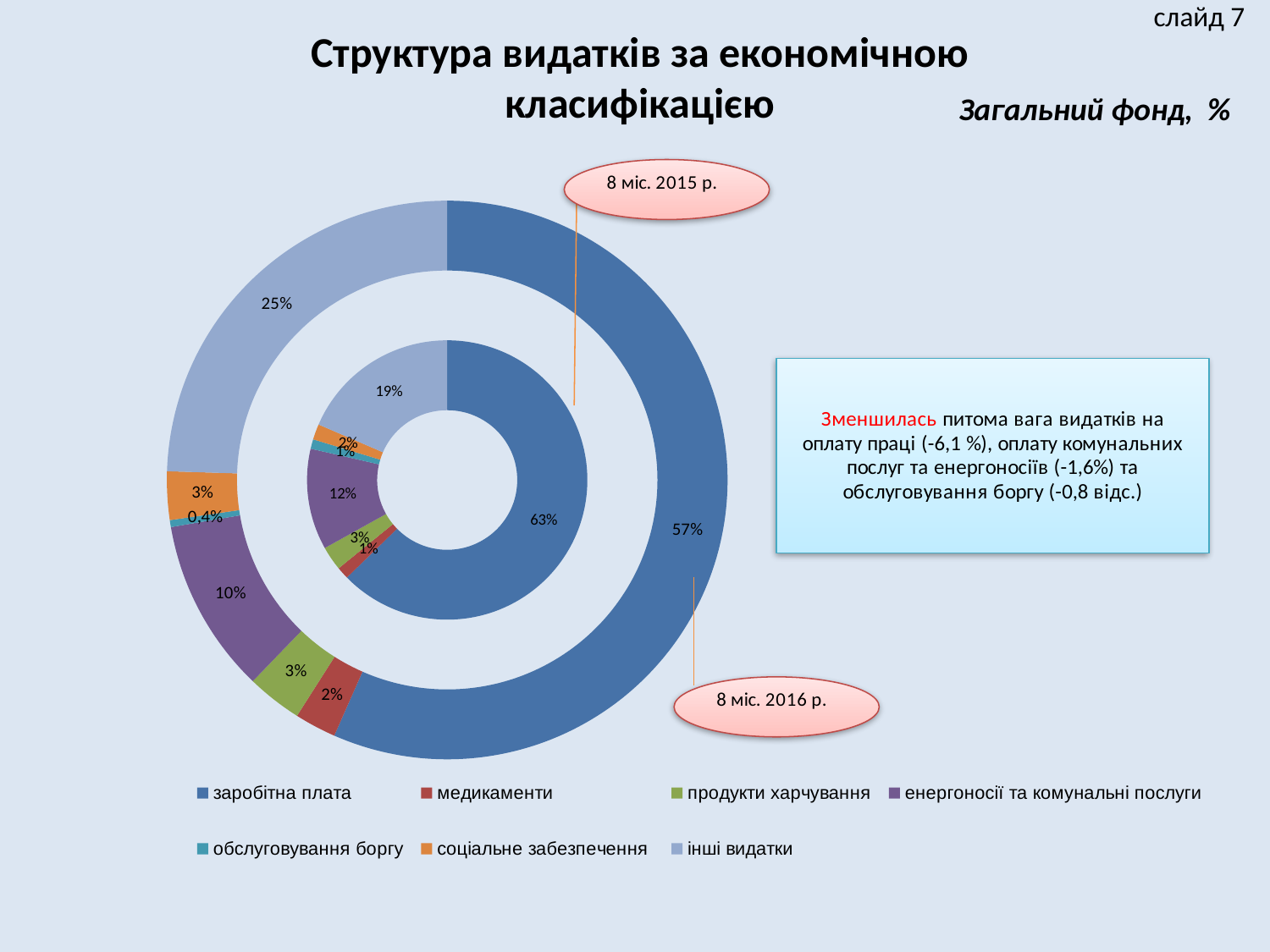

слайд 7
Структура видатків за економічною класифікацією
Загальний фонд,  %

### Chart

| Category |  |  |  |
|---|---|---|---|
| заробітна плата | 62.7 | 0.0 | 56.6 |
| медикаменти | 1.4 | 0.0 | 2.4 |
| продукти харчування | 2.8 | 0.0 | 3.2 |
| енергоносії та комунальні послуги | 11.7 | 0.0 | 10.1 |
| обслуговування боргу | 1.1 | 0.0 | 0.4 |
| соціальне забезпечення  | 1.8 | 0.0 | 2.8 |
| інші видатки | 18.5 | 0.0 | 24.5 |